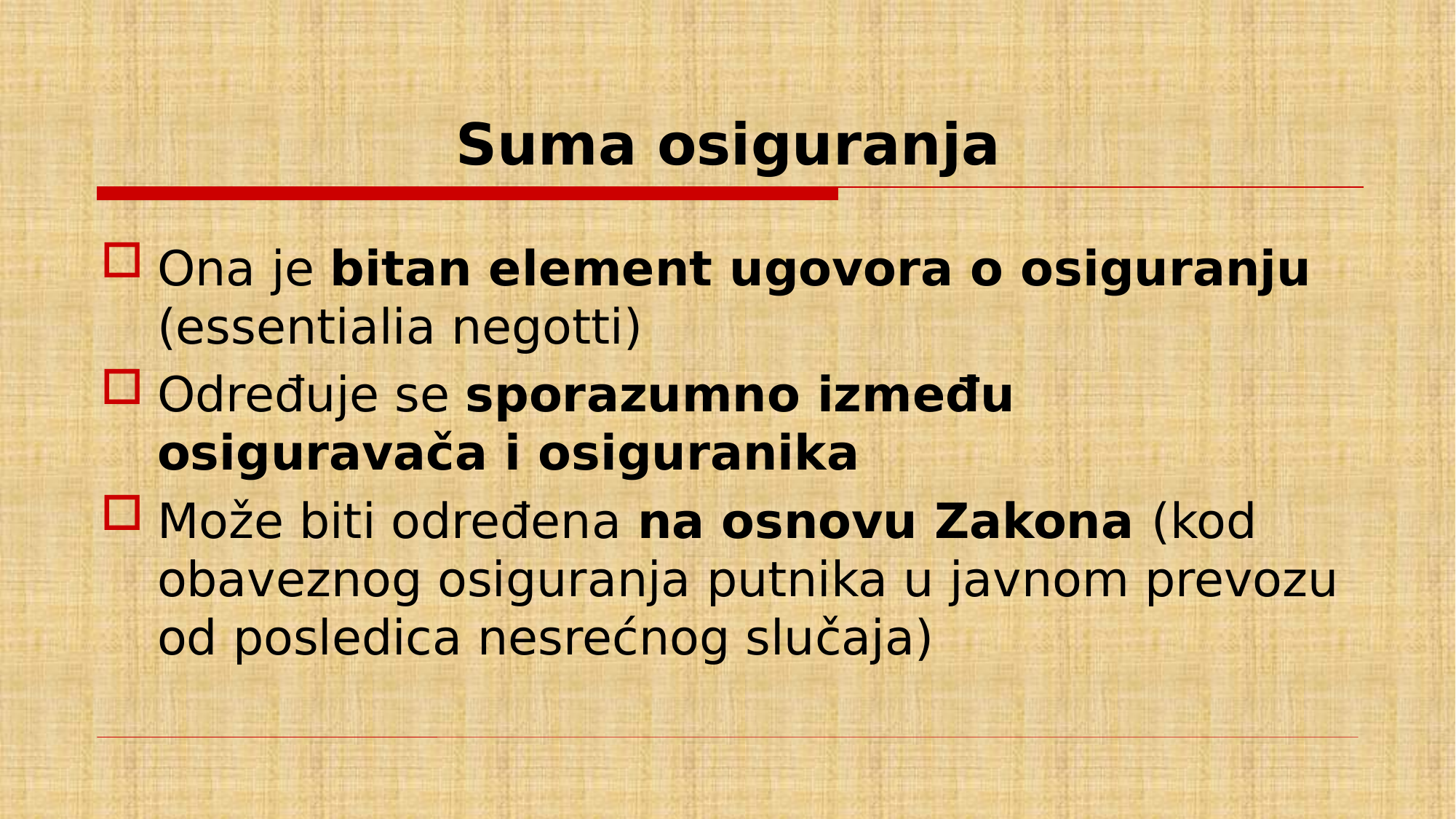

# Suma osiguranja
Ona je bitan element ugovora o osiguranju (essentialia negotti)
Određuje se sporazumno između osiguravača i osiguranika
Može biti određena na osnovu Zakona (kod obaveznog osiguranja putnika u javnom prevozu od posledica nesrećnog slučaja)